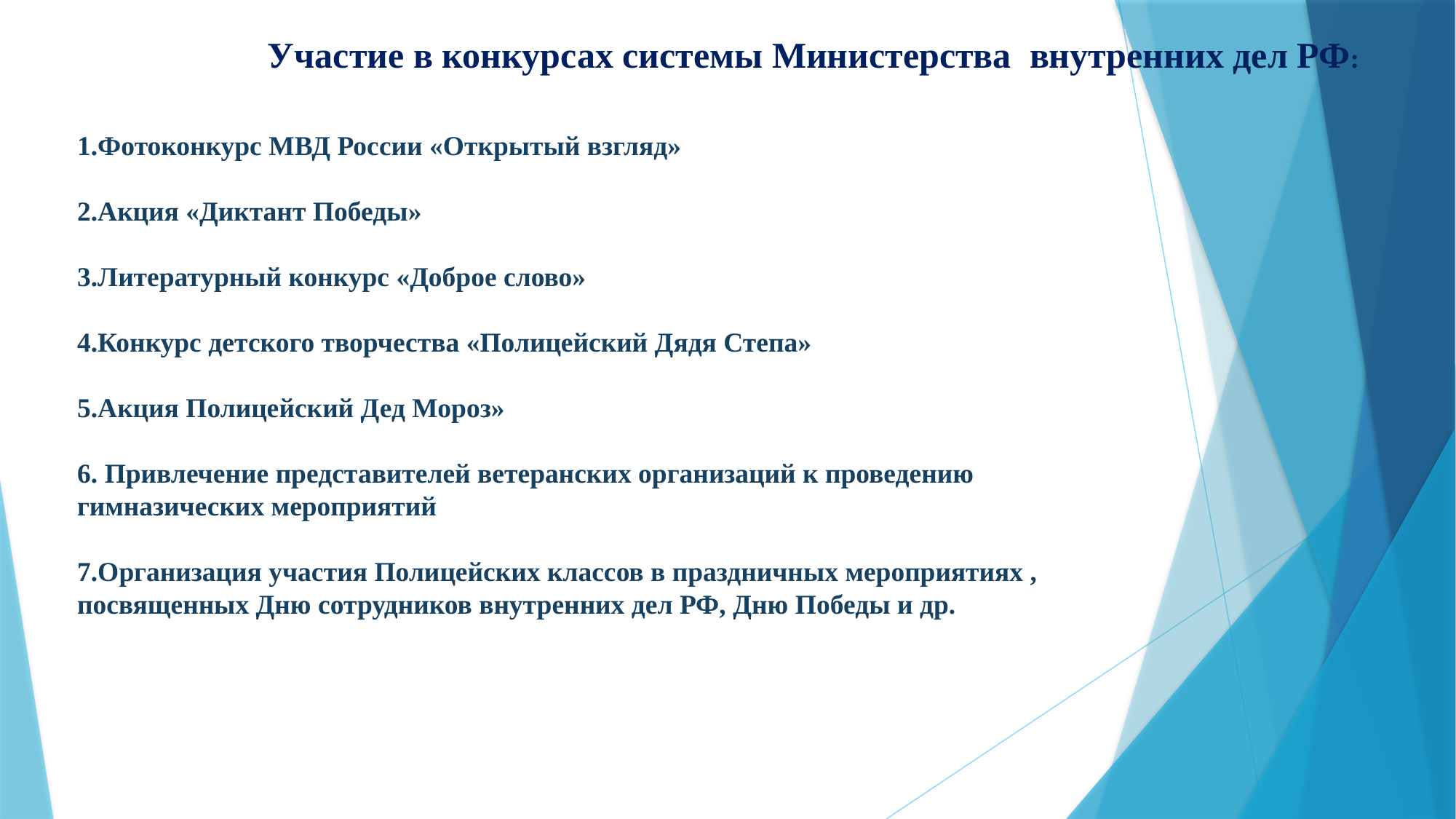

Участие в конкурсах системы Министерства  внутренних дел РФ:
1.Фотоконкурс МВД России «Открытый взгляд»

2.Акция «Диктант Победы»

3.Литературный конкурс «Доброе слово»

4.Конкурс детского творчества «Полицейский Дядя Степа»

5.Акция Полицейский Дед Мороз»

6. Привлечение представителей ветеранских организаций к проведению гимназических мероприятий

7.Организация участия Полицейских классов в праздничных мероприятиях , посвященных Дню сотрудников внутренних дел РФ, Дню Победы и др.